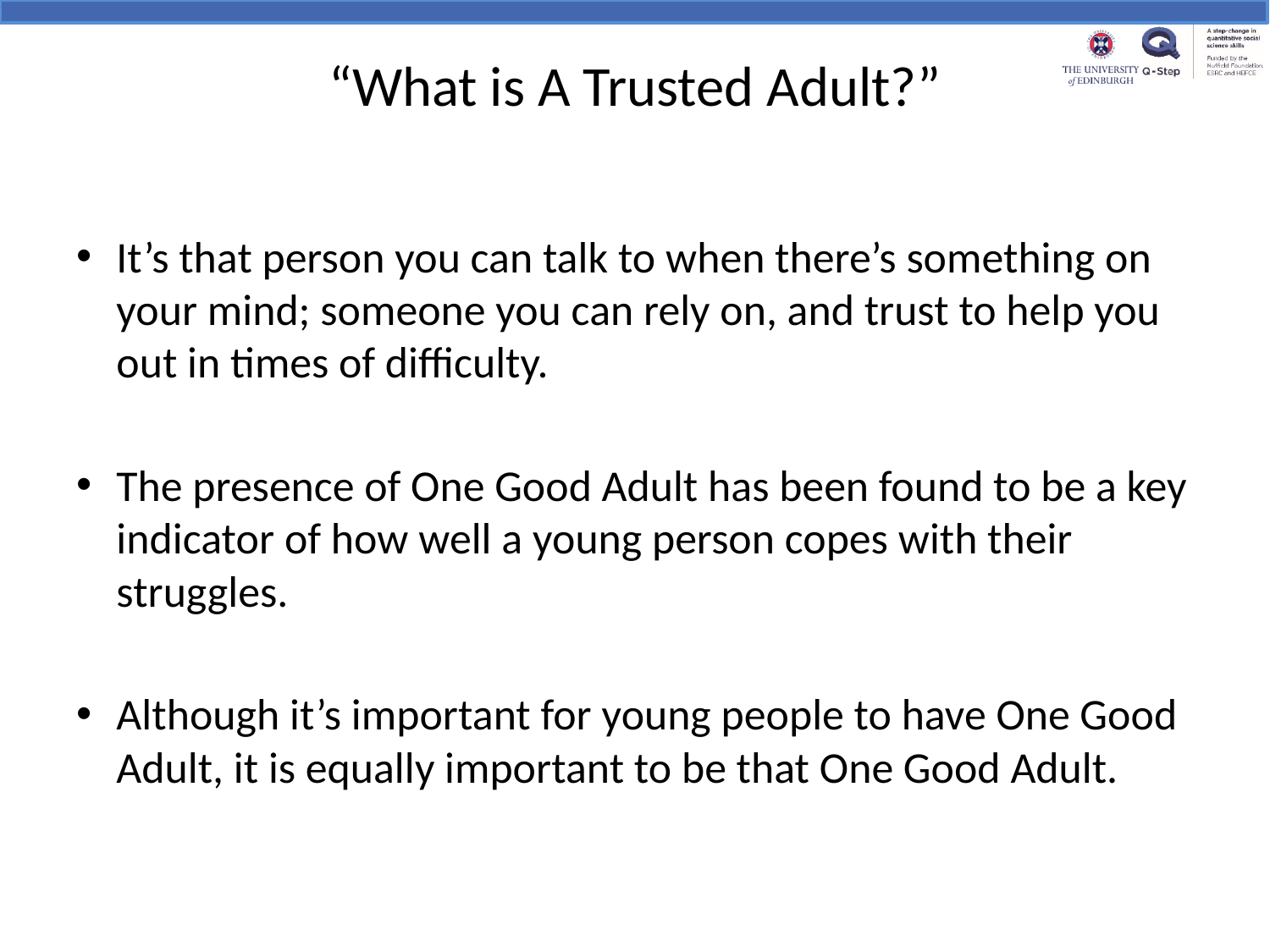

# “What is A Trusted Adult?”
It’s that person you can talk to when there’s something on your mind; someone you can rely on, and trust to help you out in times of difficulty.

The presence of One Good Adult has been found to be a key indicator of how well a young person copes with their struggles.

Although it’s important for young people to have One Good Adult, it is equally important to be that One Good Adult.